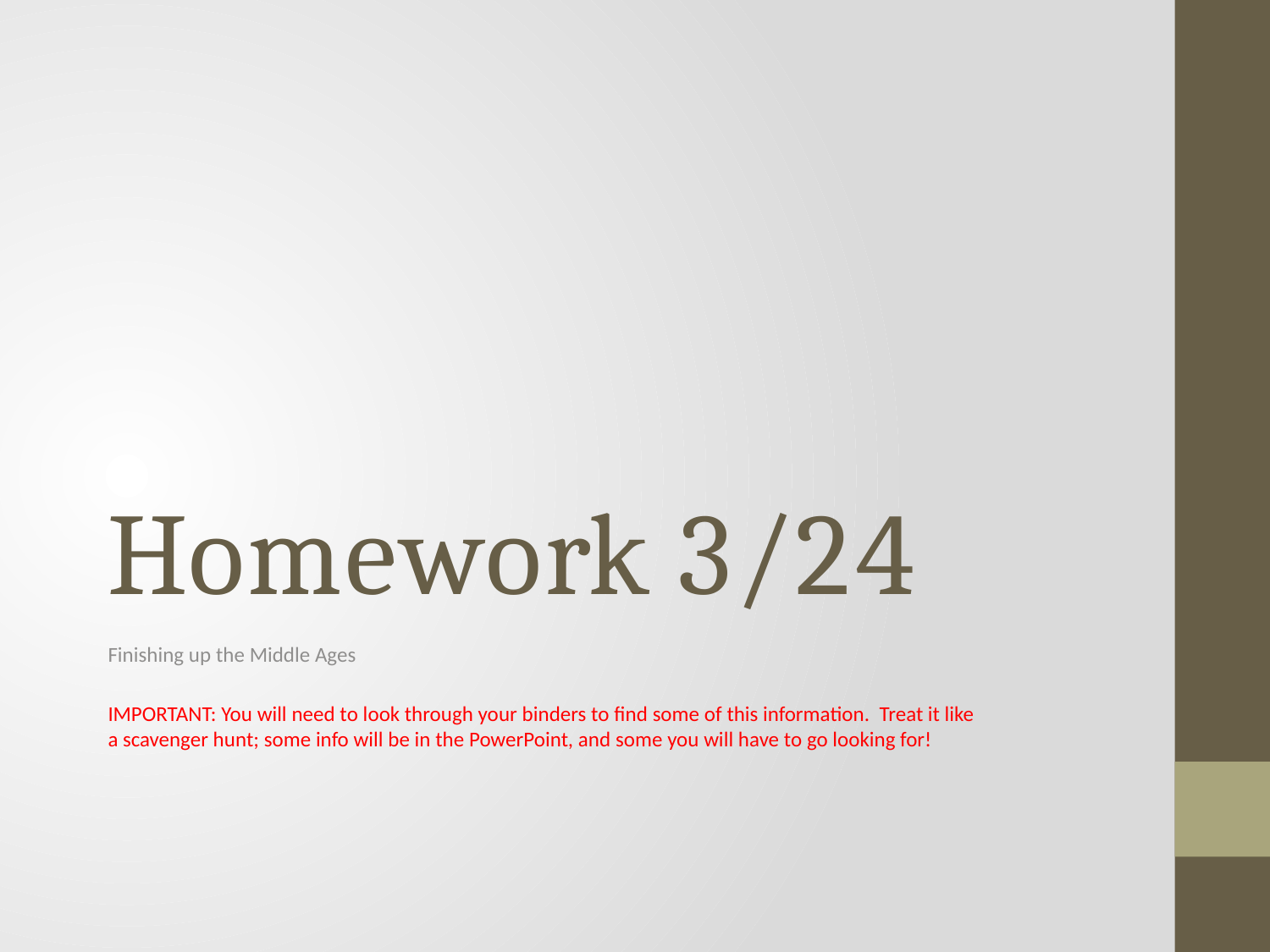

# Homework 3/24
Finishing up the Middle Ages

IMPORTANT: You will need to look through your binders to find some of this information.  Treat it like a scavenger hunt; some info will be in the PowerPoint, and some you will have to go looking for!